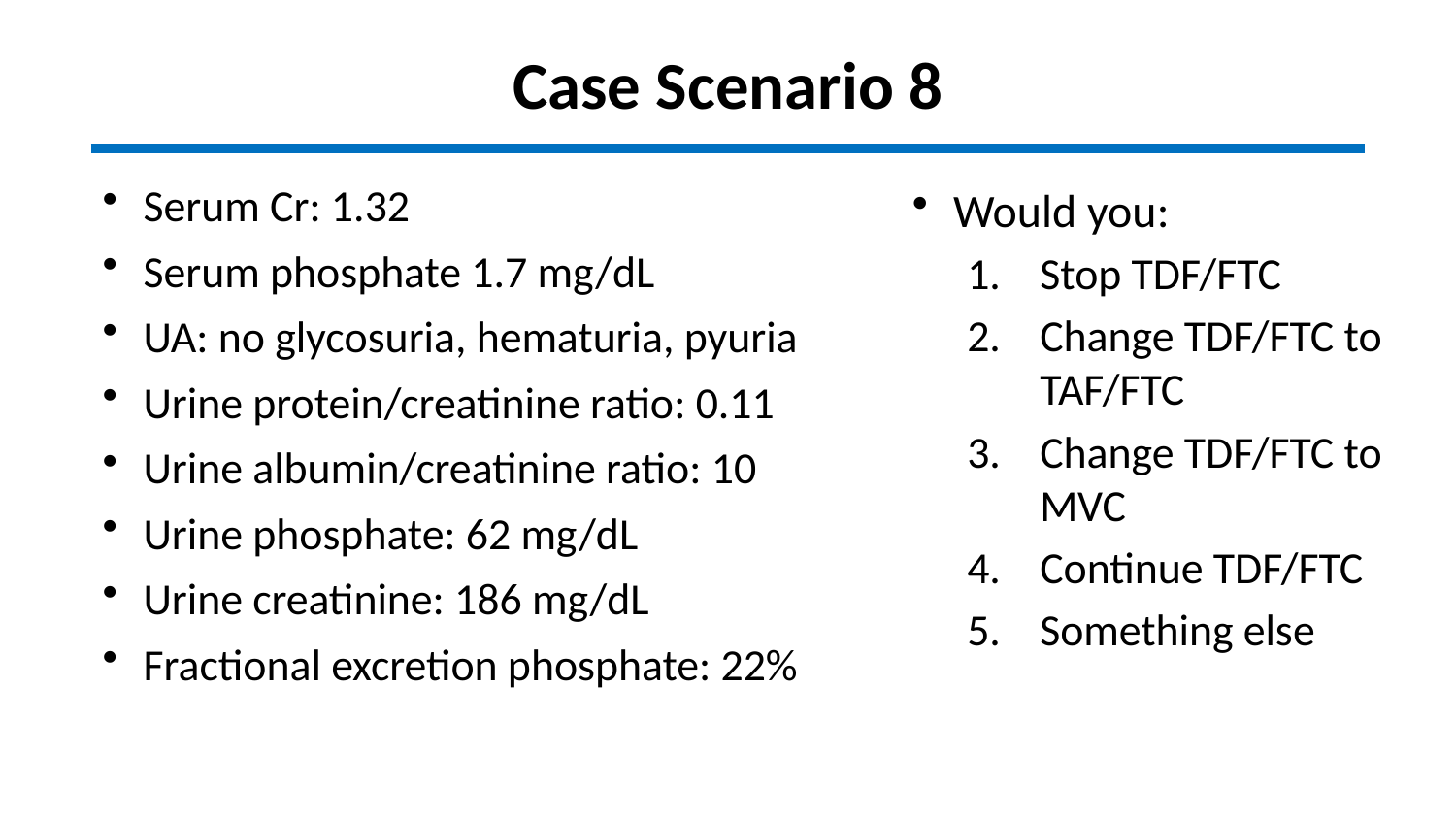

# Case Scenario 8

Serum Cr: 1.32
Serum phosphate 1.7 mg/dL
UA: no glycosuria, hematuria, pyuria
Urine protein/creatinine ratio: 0.11
Urine albumin/creatinine ratio: 10
Urine phosphate: 62 mg/dL
Urine creatinine: 186 mg/dL
Fractional excretion phosphate: 22%

Would you:
Stop TDF/FTC
Change TDF/FTC to TAF/FTC
Change TDF/FTC to MVC
Continue TDF/FTC
Something else